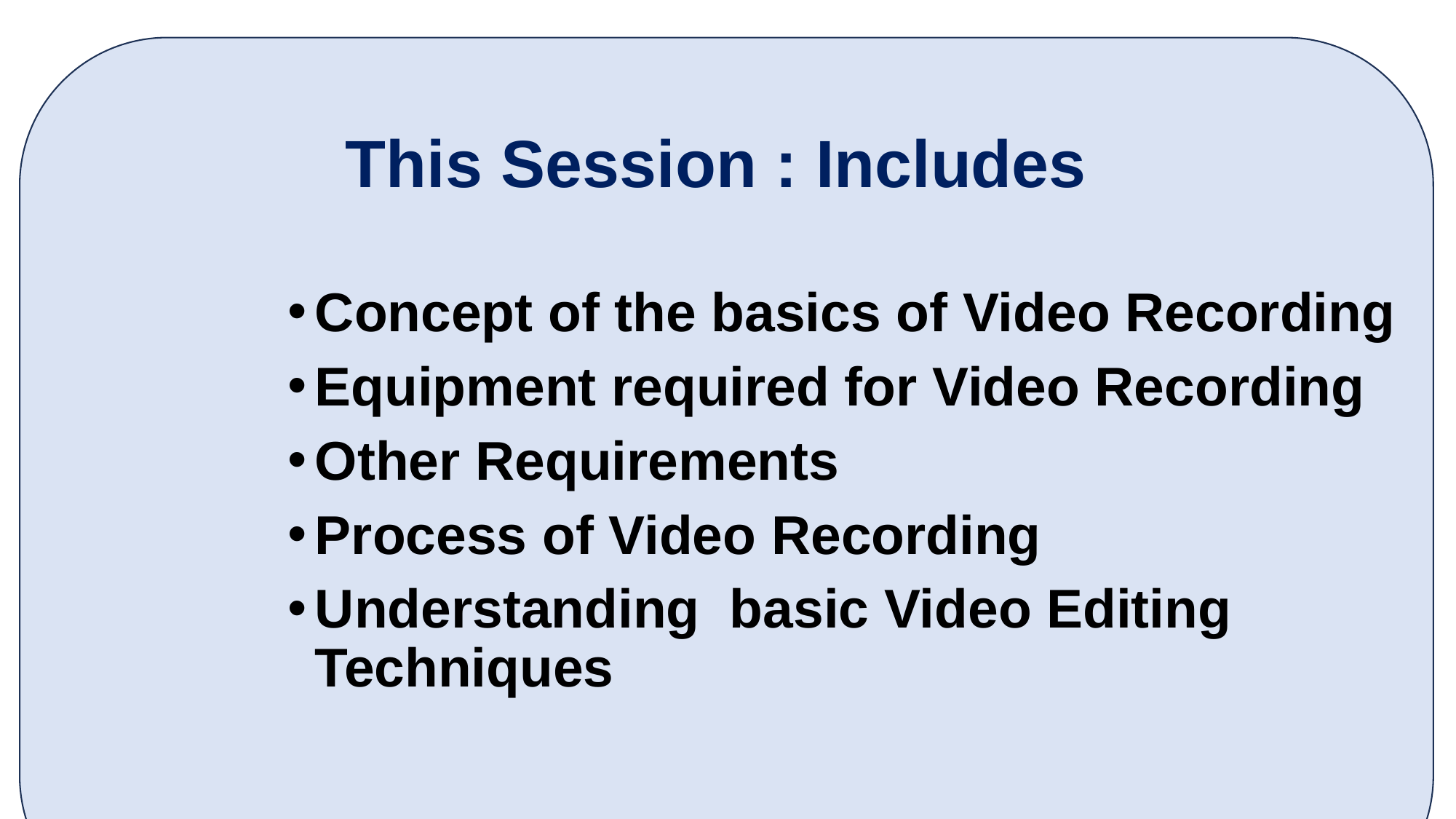

# This Session : Includes
Concept of the basics of Video Recording
Equipment required for Video Recording
Other Requirements
Process of Video Recording
Understanding  basic Video Editing Techniques